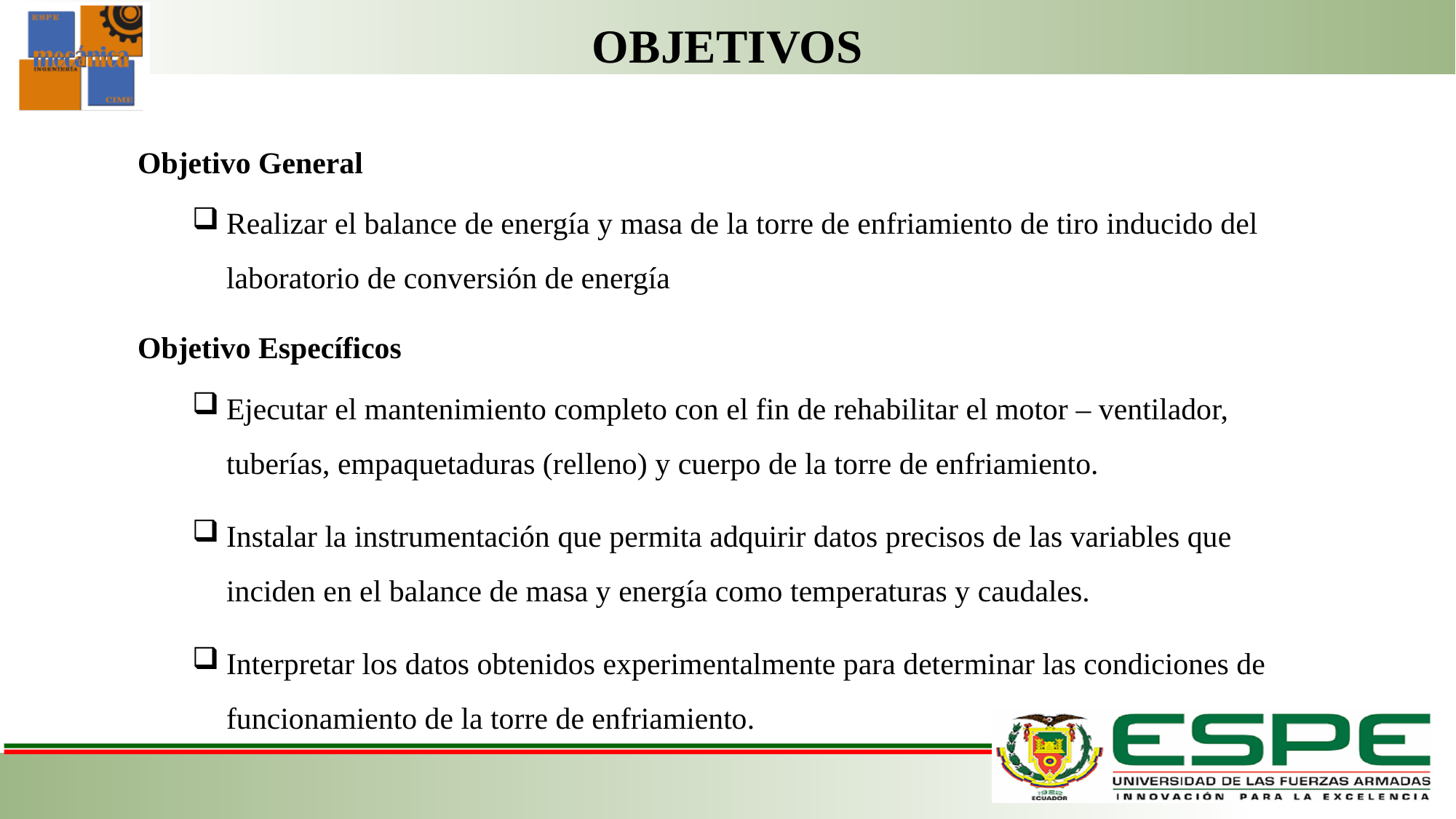

# OBJETIVOS
Objetivo General
Realizar el balance de energía y masa de la torre de enfriamiento de tiro inducido del laboratorio de conversión de energía
Objetivo Específicos
Ejecutar el mantenimiento completo con el fin de rehabilitar el motor – ventilador, tuberías, empaquetaduras (relleno) y cuerpo de la torre de enfriamiento.
Instalar la instrumentación que permita adquirir datos precisos de las variables que inciden en el balance de masa y energía como temperaturas y caudales.
Interpretar los datos obtenidos experimentalmente para determinar las condiciones de funcionamiento de la torre de enfriamiento.